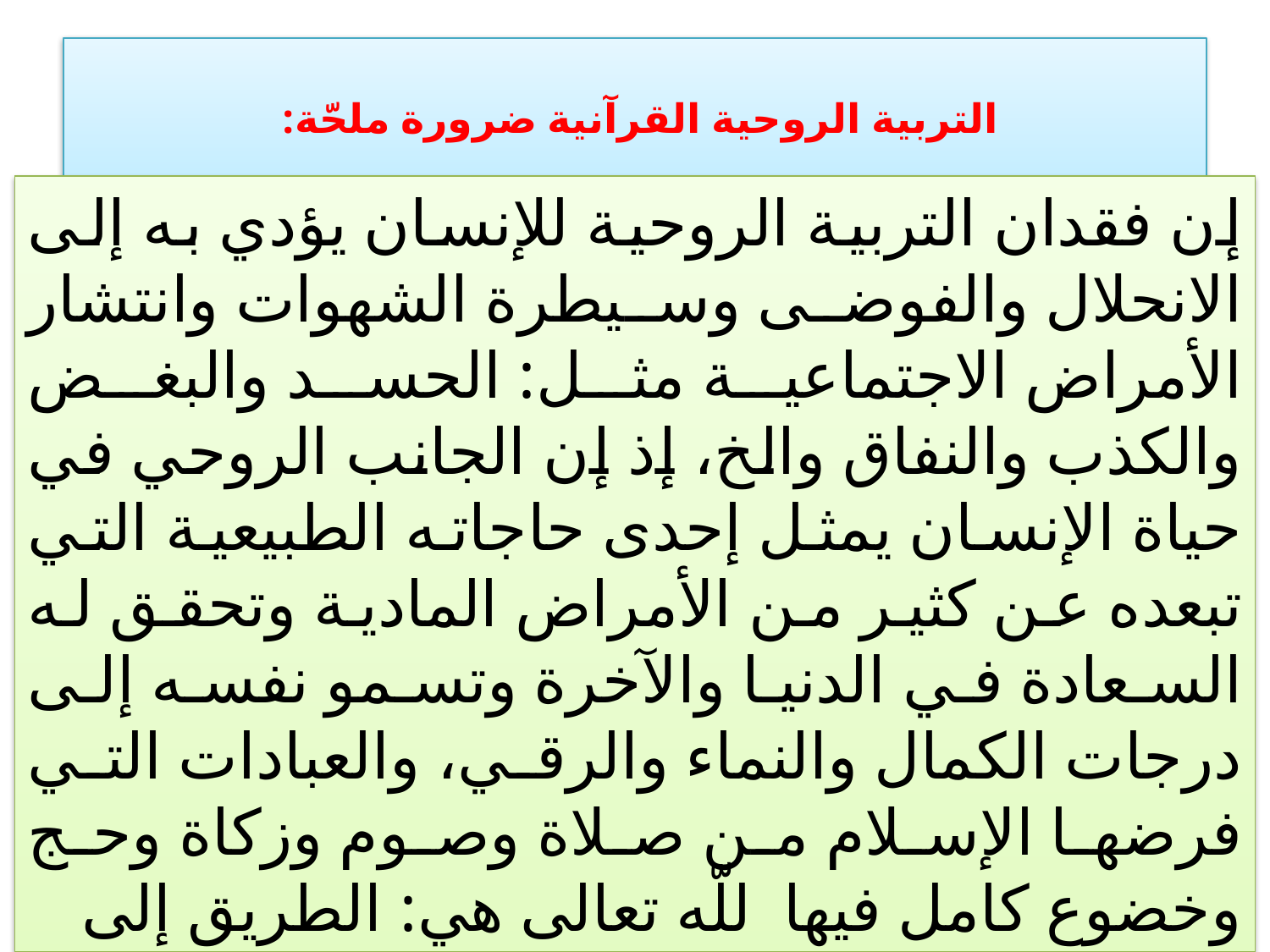

# التربية الروحية القرآنية ضرورة ملحّة:
إن فقدان التربية الروحية للإنسان يؤدي به إلى الانحلال والفوضى وسيطرة الشهوات وانتشار الأمراض الاجتماعية مثل: الحسد والبغض والكذب والنفاق والخ، إذ إن الجانب الروحي في حياة الإنسان يمثل إحدى حاجاته الطبيعية التي تبعده عن كثير من الأمراض المادية وتحقق له السعادة في الدنيا والآخرة وتسمو نفسه إلى درجات الكمال والنماء والرقي، والعبادات التي فرضها الإسلام من صلاة وصوم وزكاة وحج وخضوع كامل فيها  للّه تعالى هي: الطريق إلى